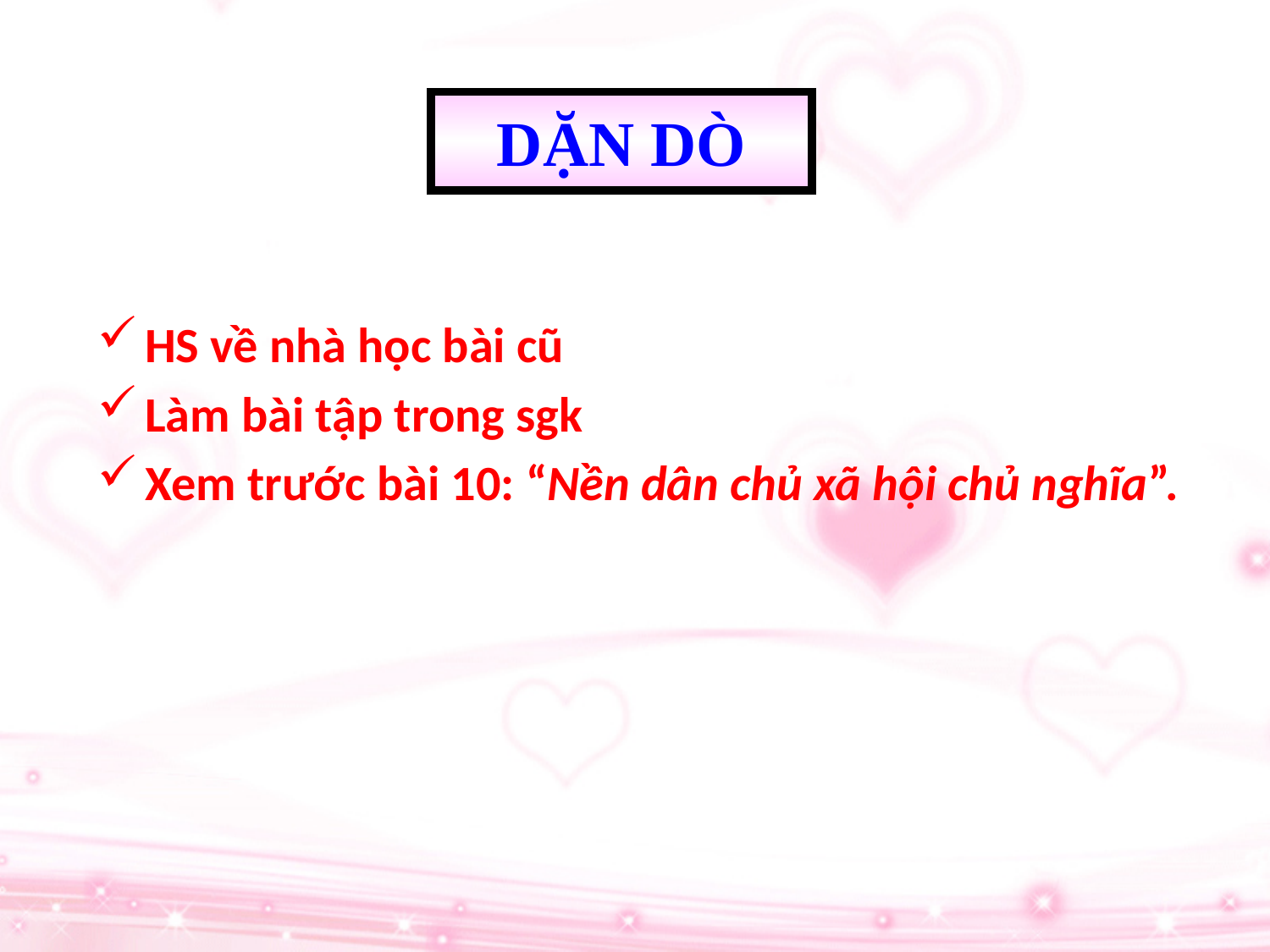

DẶN DÒ
HS về nhà học bài cũ
Làm bài tập trong sgk
Xem trước bài 10: “Nền dân chủ xã hội chủ nghĩa”.